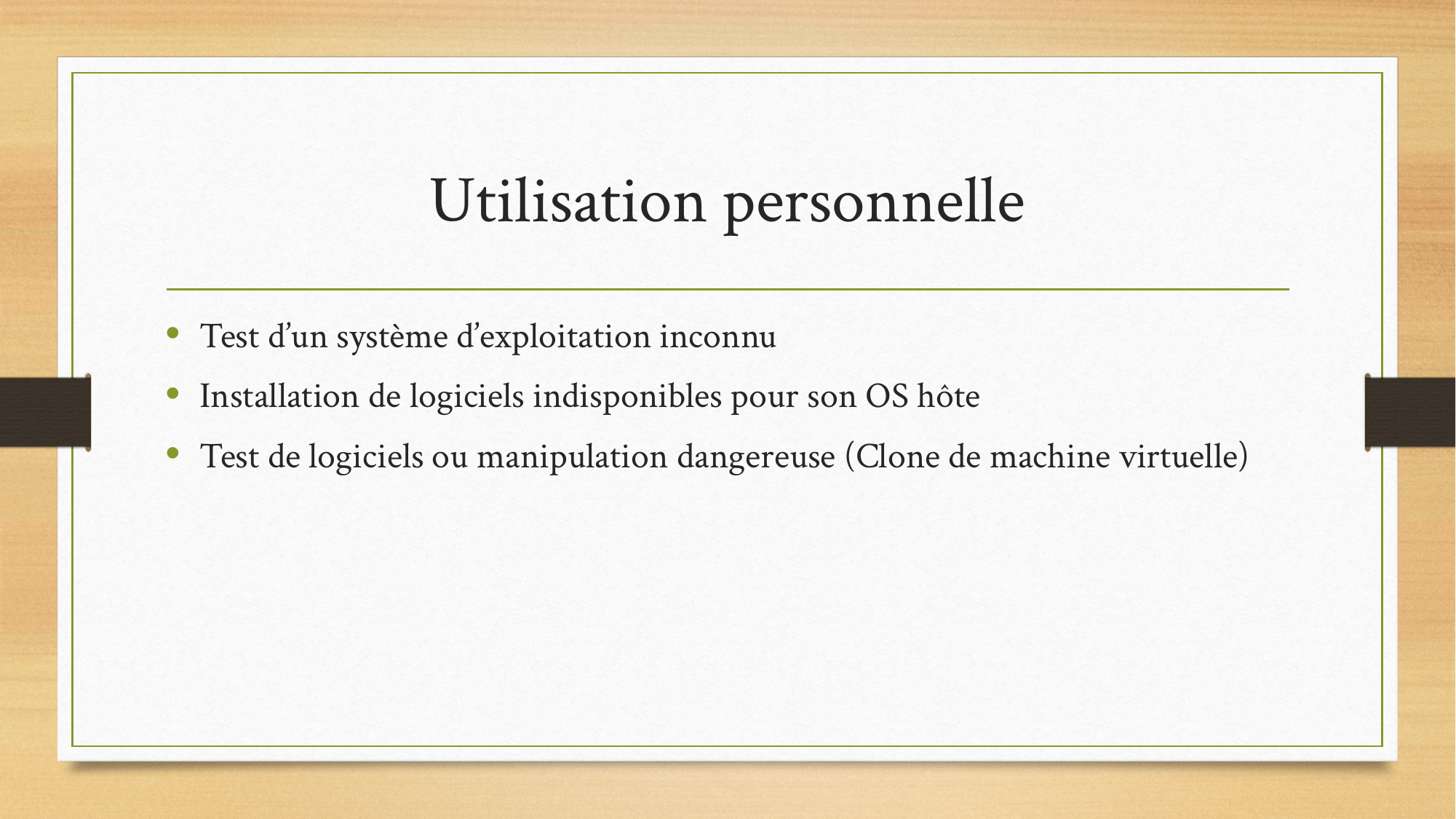

# Utilisation personnelle
Test d’un système d’exploitation inconnu
Installation de logiciels indisponibles pour son OS hôte
Test de logiciels ou manipulation dangereuse (Clone de machine virtuelle)